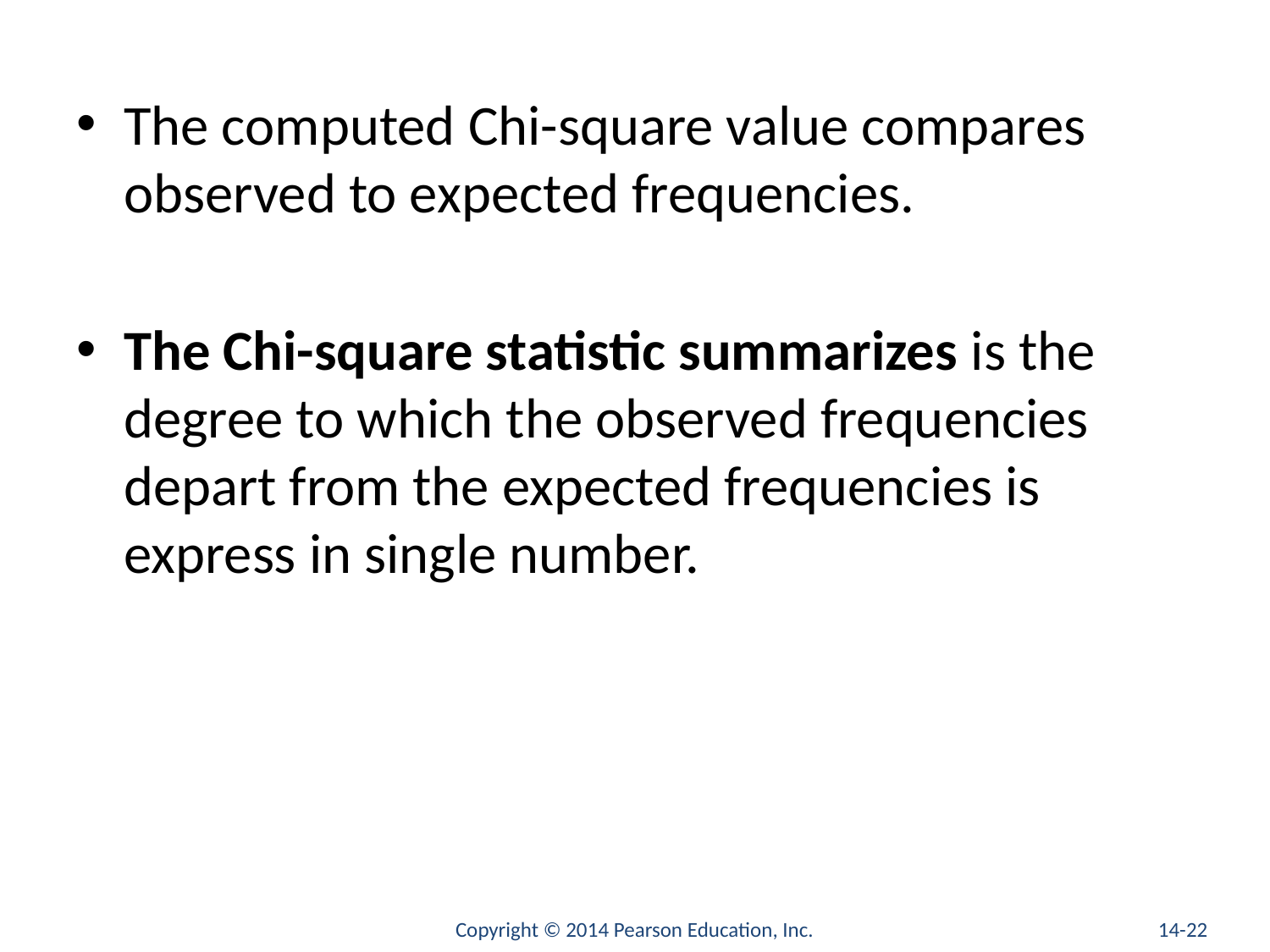

#
The computed Chi-square value compares observed to expected frequencies.

The Chi-square statistic summarizes is the degree to which the observed frequencies depart from the expected frequencies is express in single number.